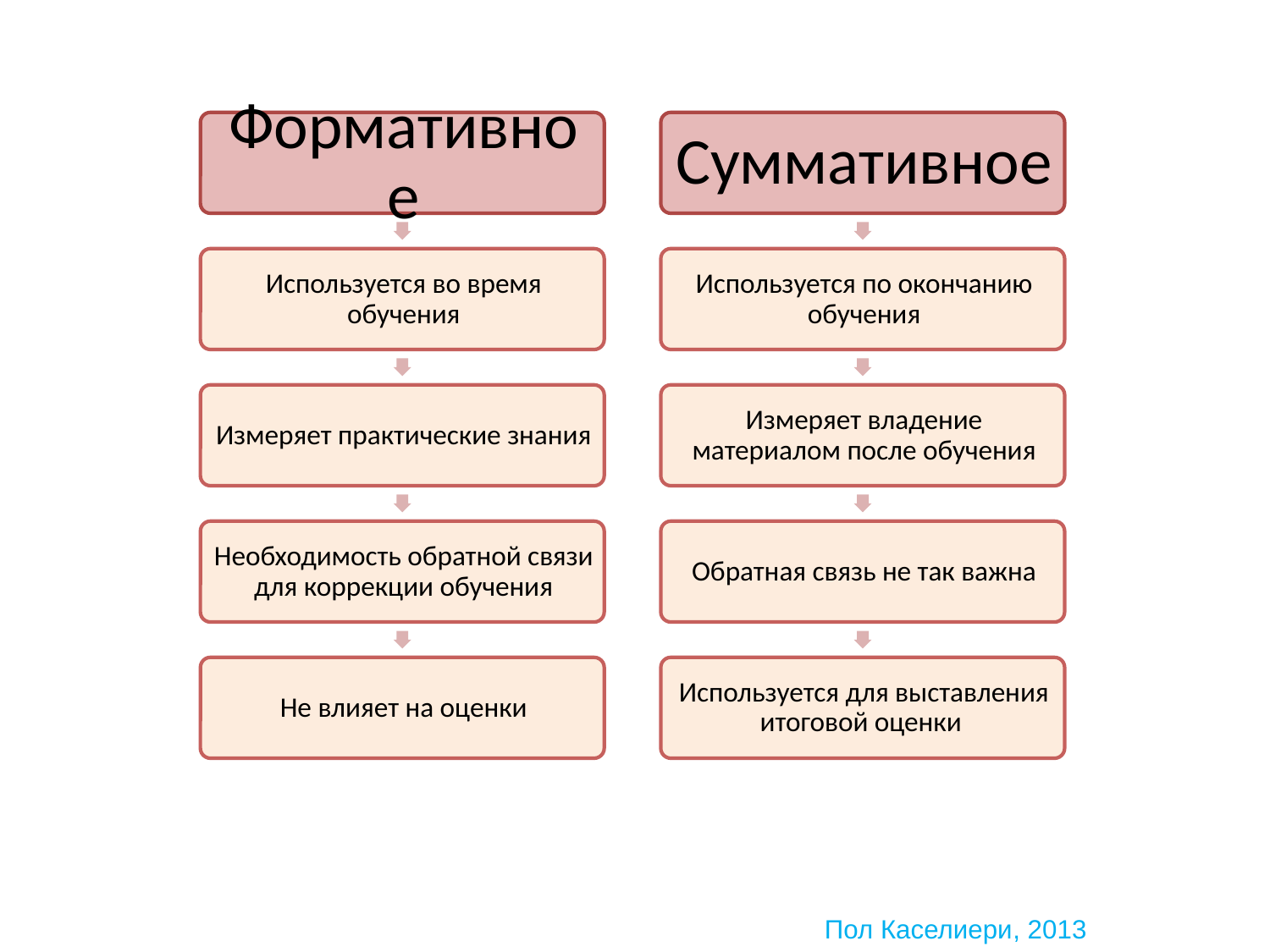

Формативное
Используется во время обучения
Измеряет практические знания
Необходимость обратной связи для коррекции обучения
Не влияет на оценки
Суммативное
Используется по окончанию обучения
Измеряет владение материалом после обучения
Обратная связь не так важна
Используется для выставления итоговой оценки
Пол Каселиери, 2013